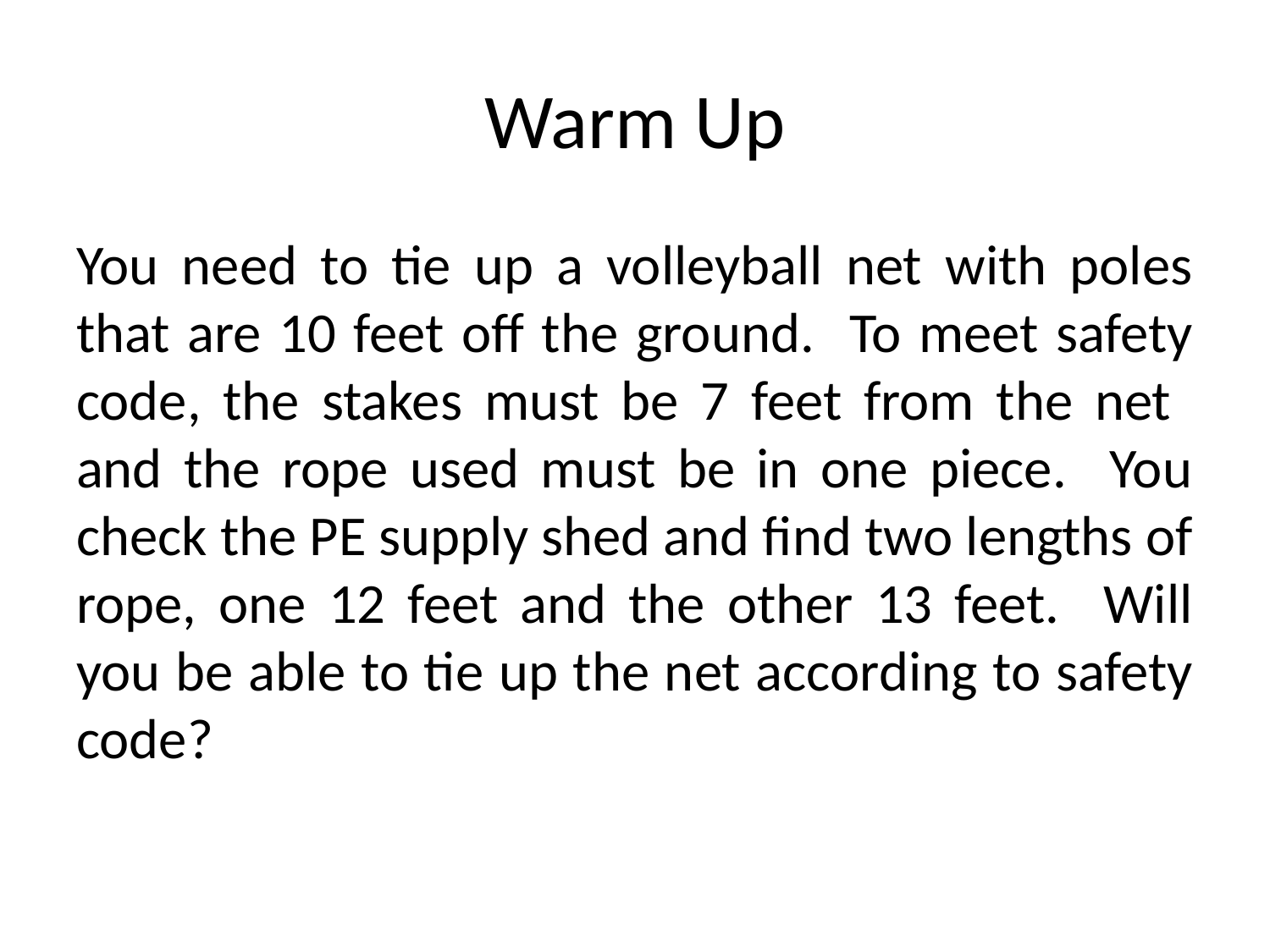

# Warm Up
You need to tie up a volleyball net with poles that are 10 feet off the ground.  To meet safety code, the stakes must be 7 feet from the net  and the rope used must be in one piece.  You check the PE supply shed and find two lengths of rope, one 12 feet and the other 13 feet.  Will you be able to tie up the net according to safety code?